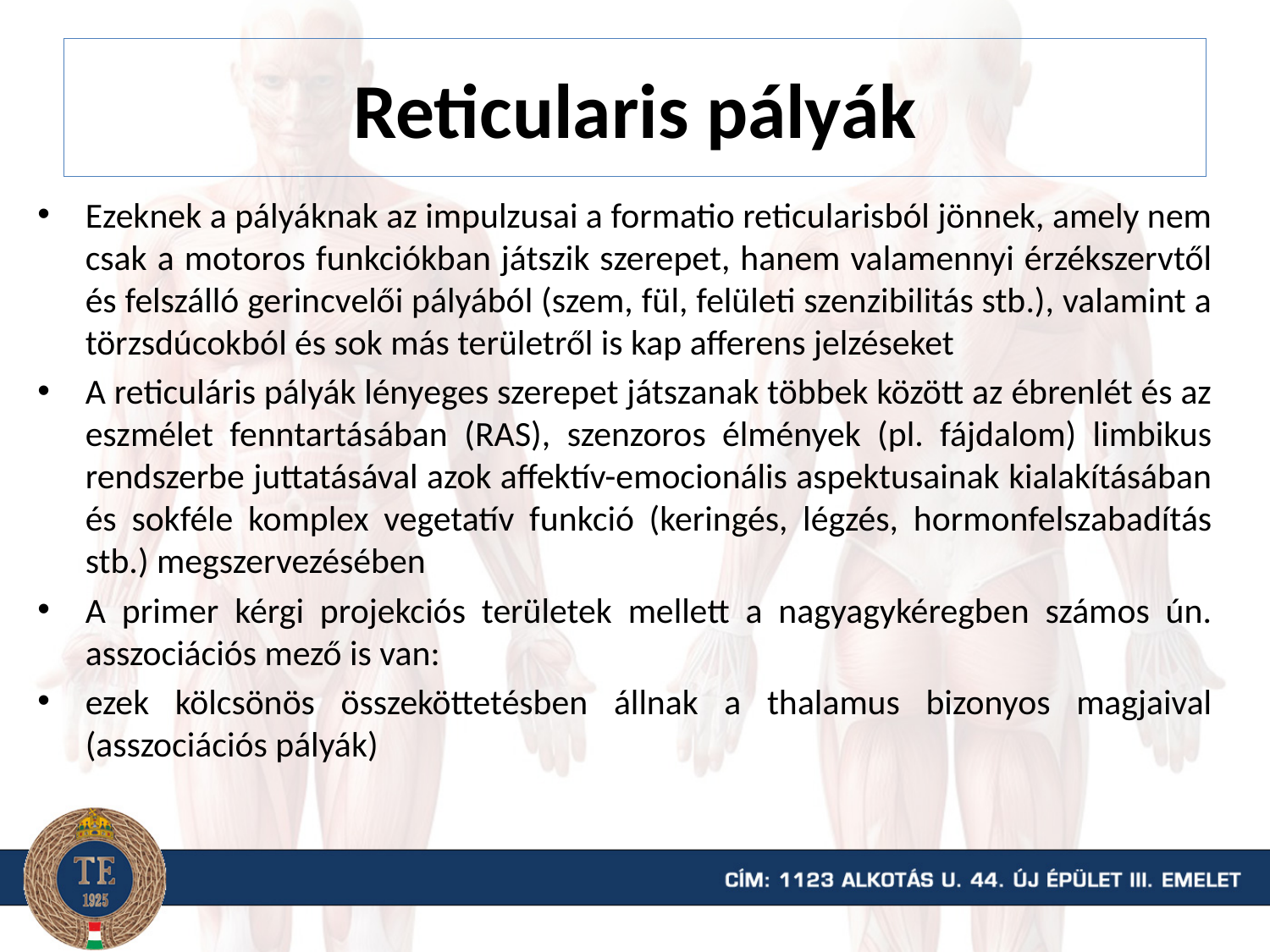

# Reticularis pályák
Ezeknek a pályáknak az impulzusai a formatio reticularisból jönnek, amely nem csak a motoros funkciókban játszik szerepet, hanem valamennyi érzékszervtől és felszálló gerincvelői pályából (szem, fül, felületi szenzibilitás stb.), valamint a törzsdúcokból és sok más területről is kap afferens jelzéseket
A reticuláris pályák lényeges szerepet játszanak többek között az ébrenlét és az eszmélet fenntartásában (RAS), szenzoros élmények (pl. fájdalom) limbikus rendszerbe juttatásával azok affektív-emocionális aspektusainak kialakításában és sokféle komplex vegetatív funkció (keringés, légzés, hormonfelszabadítás stb.) megszervezésében
A primer kérgi projekciós területek mellett a nagyagykéregben számos ún. asszociációs mező is van:
ezek kölcsönös összeköttetésben állnak a thalamus bizonyos magjaival (asszociációs pályák)